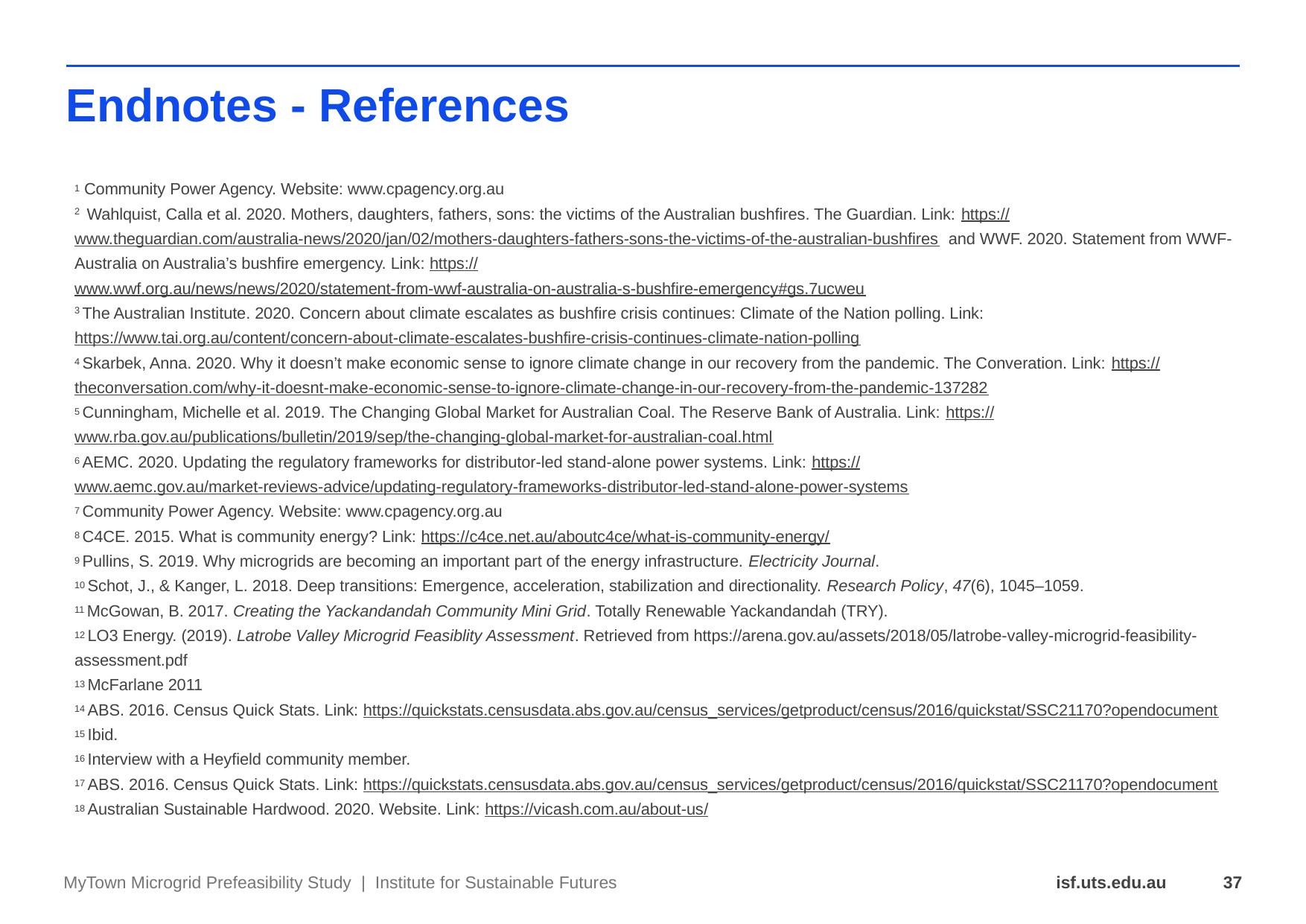

# Endnotes - References
1 Community Power Agency. Website: www.cpagency.org.au
2  Wahlquist, Calla et al. 2020. Mothers, daughters, fathers, sons: the victims of the Australian bushfires. The Guardian. Link: https://www.theguardian.com/australia-news/2020/jan/02/mothers-daughters-fathers-sons-the-victims-of-the-australian-bushfires  and WWF. 2020. Statement from WWF-Australia on Australia’s bushfire emergency. Link: https://www.wwf.org.au/news/news/2020/statement-from-wwf-australia-on-australia-s-bushfire-emergency#gs.7ucweu
3 The Australian Institute. 2020. Concern about climate escalates as bushfire crisis continues: Climate of the Nation polling. Link: https://www.tai.org.au/content/concern-about-climate-escalates-bushfire-crisis-continues-climate-nation-polling
4 Skarbek, Anna. 2020. Why it doesn’t make economic sense to ignore climate change in our recovery from the pandemic. The Converation. Link: https://theconversation.com/why-it-doesnt-make-economic-sense-to-ignore-climate-change-in-our-recovery-from-the-pandemic-137282
5 Cunningham, Michelle et al. 2019. The Changing Global Market for Australian Coal. The Reserve Bank of Australia. Link: https://www.rba.gov.au/publications/bulletin/2019/sep/the-changing-global-market-for-australian-coal.html
6 AEMC. 2020. Updating the regulatory frameworks for distributor-led stand-alone power systems. Link: https://www.aemc.gov.au/market-reviews-advice/updating-regulatory-frameworks-distributor-led-stand-alone-power-systems
7 Community Power Agency. Website: www.cpagency.org.au
8 C4CE. 2015. What is community energy? Link: https://c4ce.net.au/aboutc4ce/what-is-community-energy/
9 Pullins, S. 2019. Why microgrids are becoming an important part of the energy infrastructure. Electricity Journal.
10 Schot, J., & Kanger, L. 2018. Deep transitions: Emergence, acceleration, stabilization and directionality. Research Policy, 47(6), 1045–1059.
11 McGowan, B. 2017. Creating the Yackandandah Community Mini Grid. Totally Renewable Yackandandah (TRY).
12 LO3 Energy. (2019). Latrobe Valley Microgrid Feasiblity Assessment. Retrieved from https://arena.gov.au/assets/2018/05/latrobe-valley-microgrid-feasibility-assessment.pdf
13 McFarlane 2011
14 ABS. 2016. Census Quick Stats. Link: https://quickstats.censusdata.abs.gov.au/census_services/getproduct/census/2016/quickstat/SSC21170?opendocument
15 Ibid.
16 Interview with a Heyfield community member.
17 ABS. 2016. Census Quick Stats. Link: https://quickstats.censusdata.abs.gov.au/census_services/getproduct/census/2016/quickstat/SSC21170?opendocument
18 Australian Sustainable Hardwood. 2020. Website. Link: https://vicash.com.au/about-us/
MyTown Microgrid Prefeasibility Study  |  Institute for Sustainable Futures
37